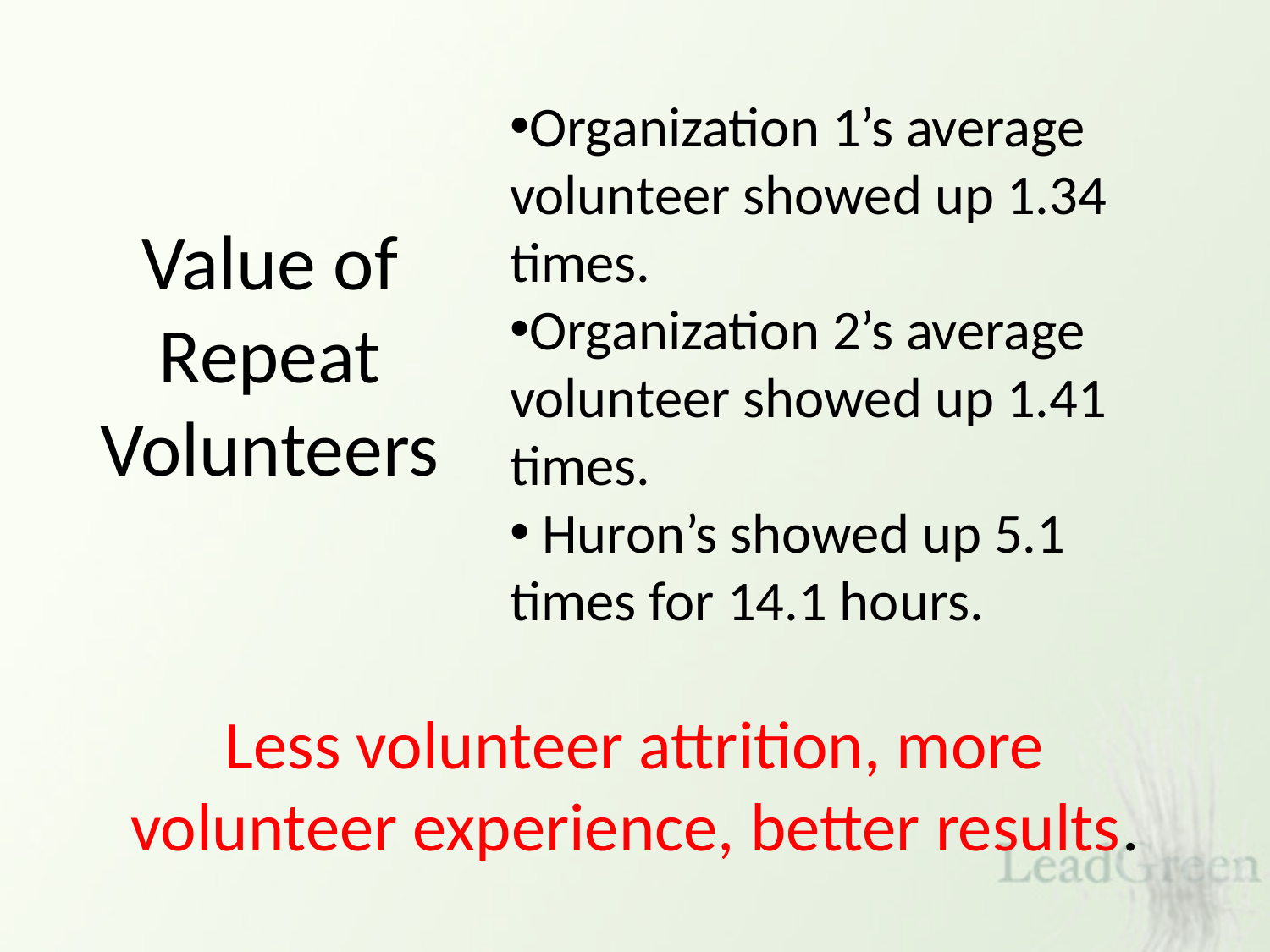

# Value of Repeat Volunteers
Organization 1’s average volunteer showed up 1.34 times.
Organization 2’s average volunteer showed up 1.41 times.
 Huron’s showed up 5.1 times for 14.1 hours.
Less volunteer attrition, more volunteer experience, better results.